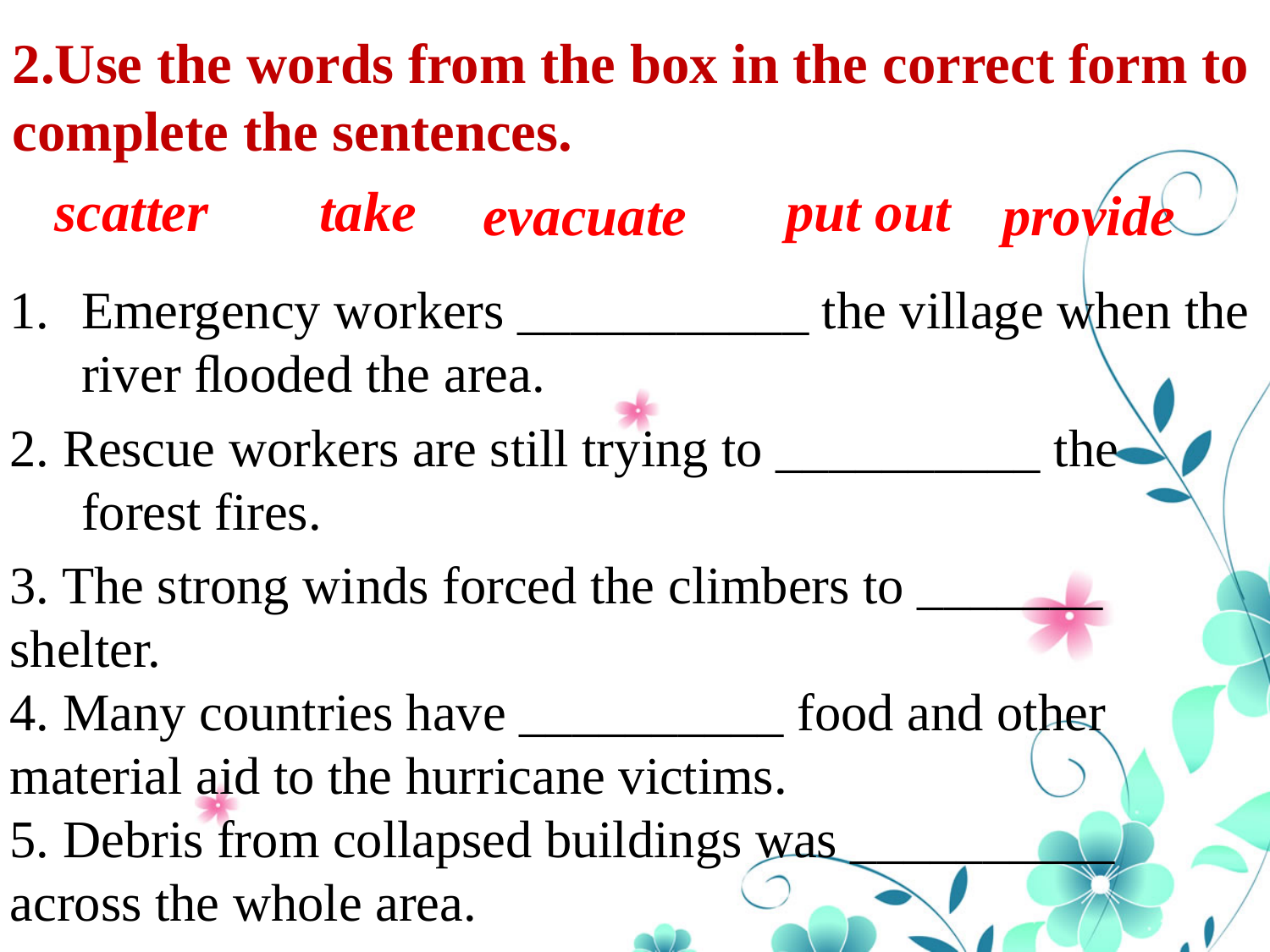

2.Use the words from the box in the correct form to complete the sentences.

scatter
take
put out
 evacuate
provide
d
Emergency workers ___________ the village when the river ﬂooded the area.
2. Rescue workers are still trying to __________ the forest fires.
3. The strong winds forced the climbers to _______ shelter.
4. Many countries have __________ food and other material aid to the hurricane victims.
5. Debris from collapsed buildings was __________ across the whole area.

d
ed